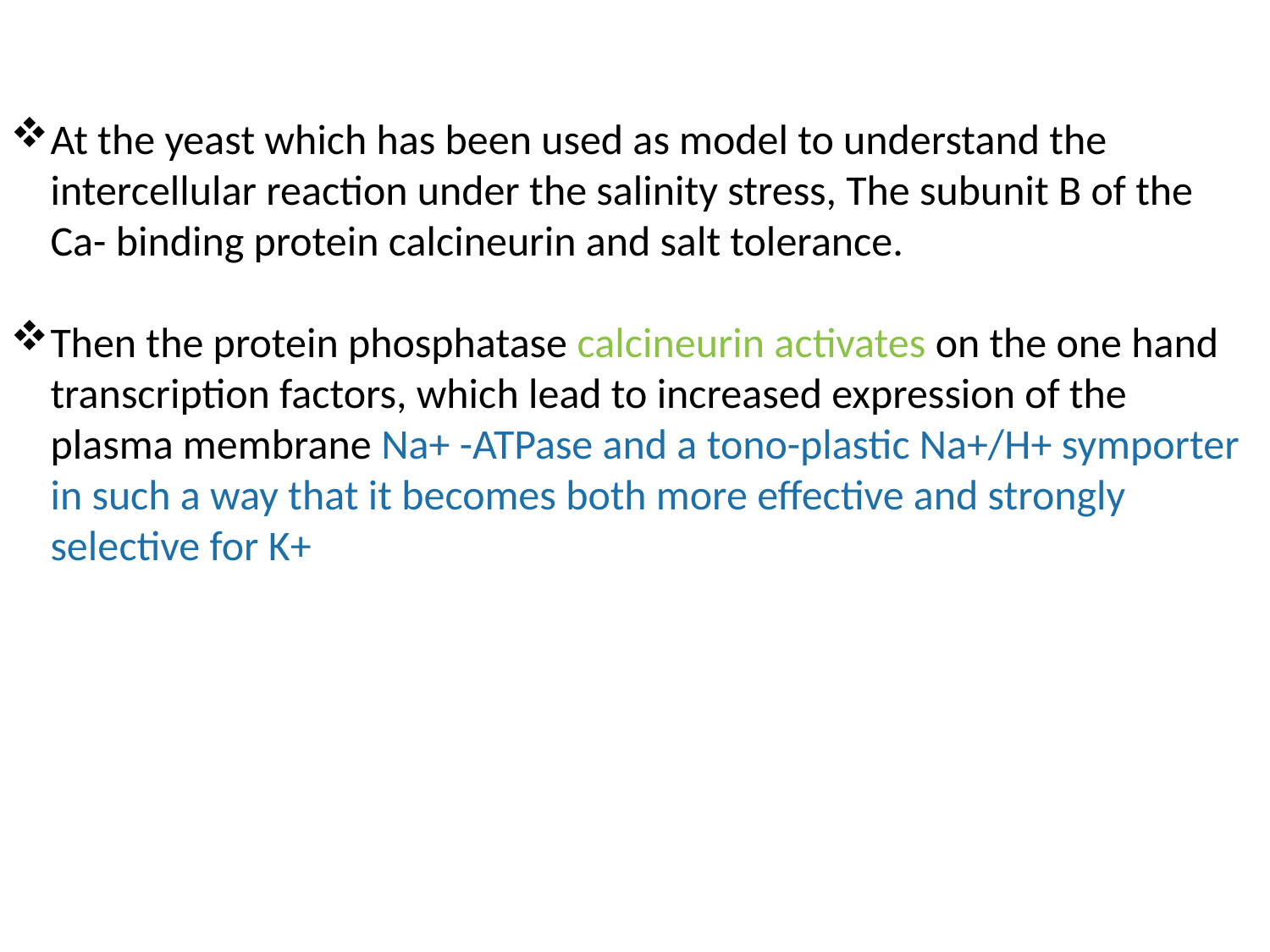

At the yeast which has been used as model to understand the intercellular reaction under the salinity stress, The subunit B of the Ca- binding protein calcineurin and salt tolerance.

Then the protein phosphatase calcineurin activates on the one hand transcription factors, which lead to increased expression of the plasma membrane Na+ -ATPase and a tono-plastic Na+/H+ symporter in such a way that it becomes both more effective and strongly selective for K+